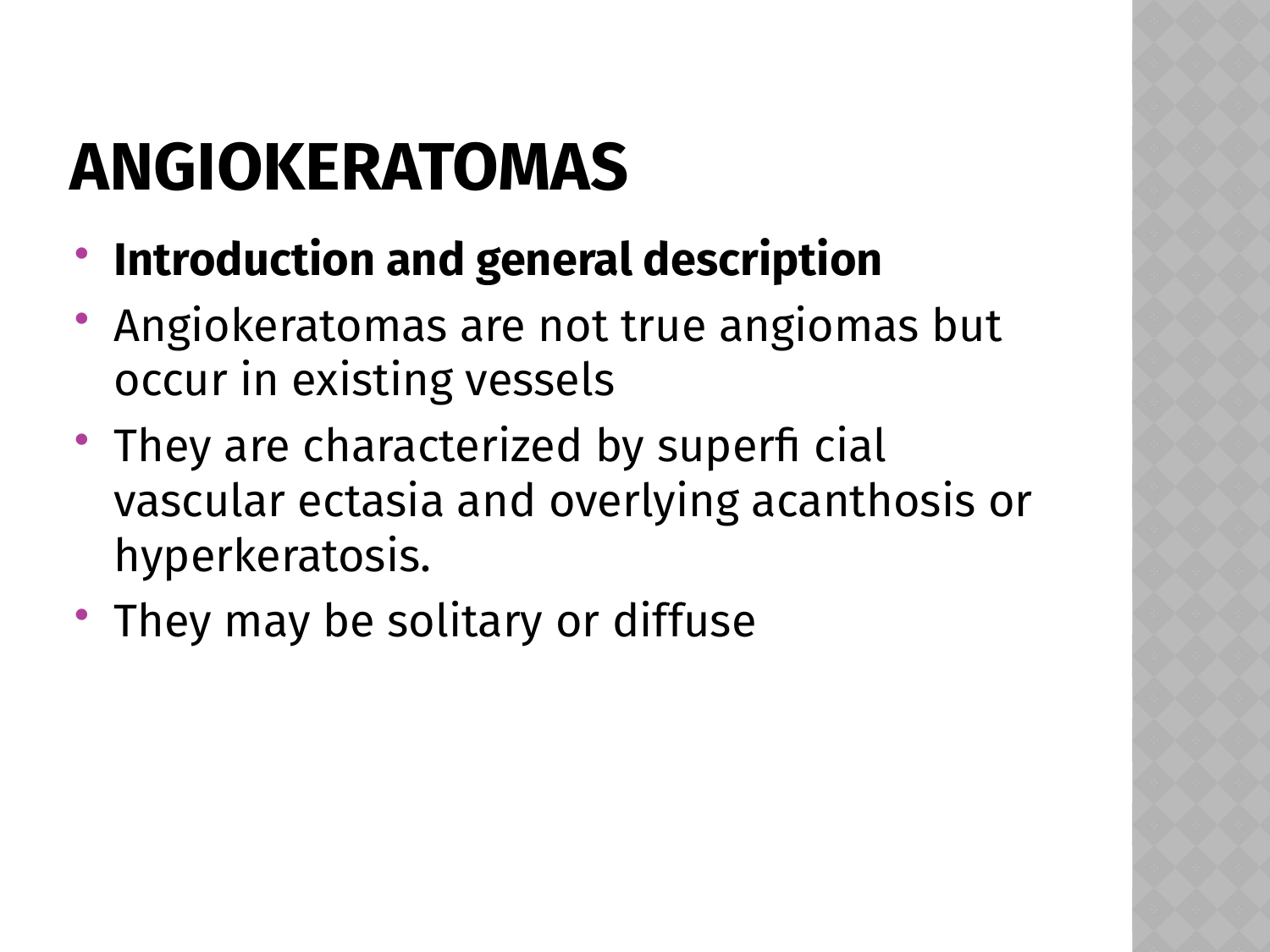

# Angiokeratomas
Introduction and general description
Angiokeratomas are not true angiomas but occur in existing vessels
They are characterized by superfi cial vascular ectasia and overlying acanthosis or hyperkeratosis.
They may be solitary or diffuse